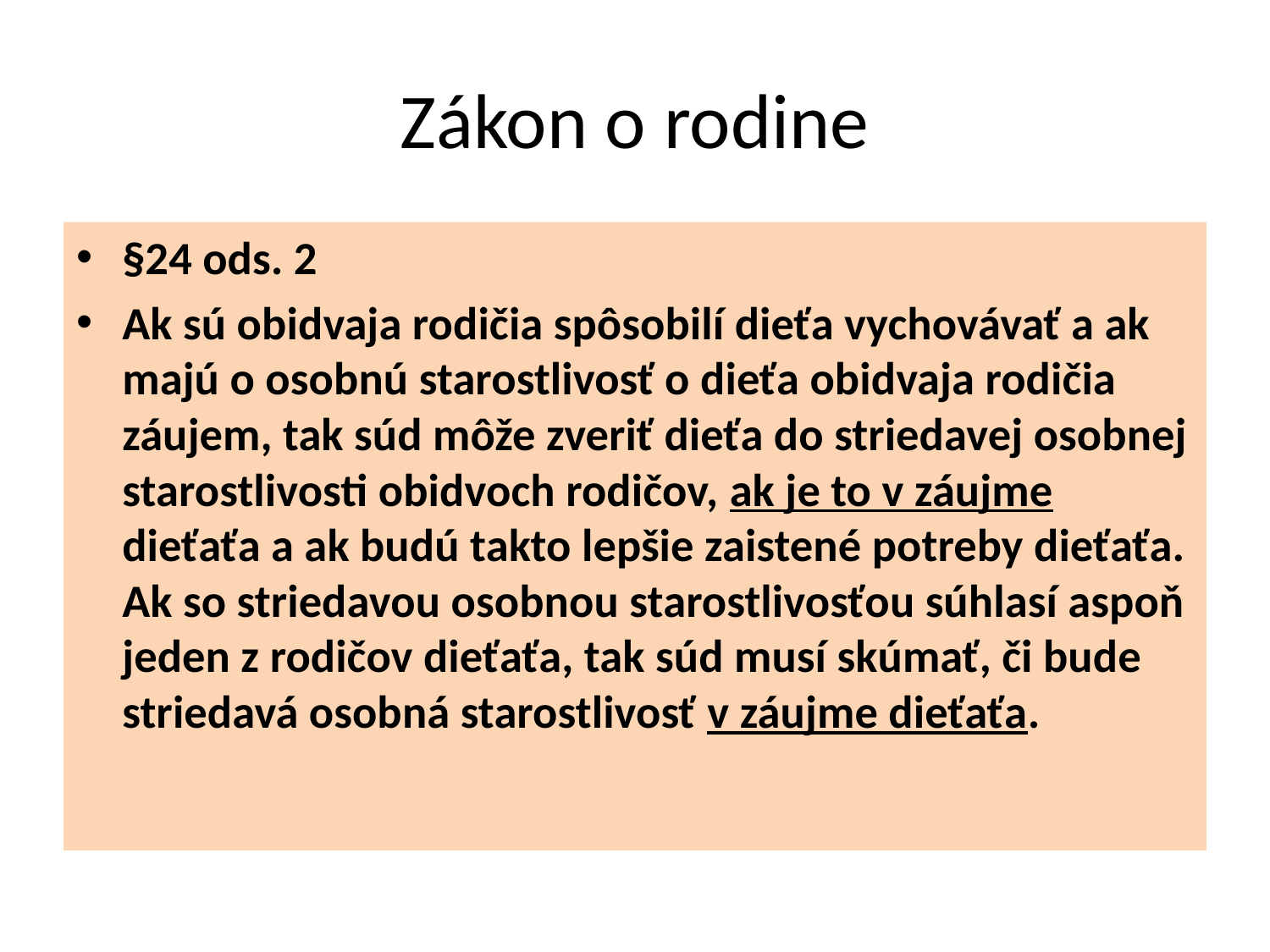

# Zákon o rodine
§24 ods. 2
Ak sú obidvaja rodičia spôsobilí dieťa vychovávať a ak majú o osobnú starostlivosť o dieťa obidvaja rodičia záujem, tak súd môže zveriť dieťa do striedavej osobnej starostlivosti obidvoch rodičov, ak je to v záujme dieťaťa a ak budú takto lepšie zaistené potreby dieťaťa. Ak so striedavou osobnou starostlivosťou súhlasí aspoň jeden z rodičov dieťaťa, tak súd musí skúmať, či bude striedavá osobná starostlivosť v záujme dieťaťa.